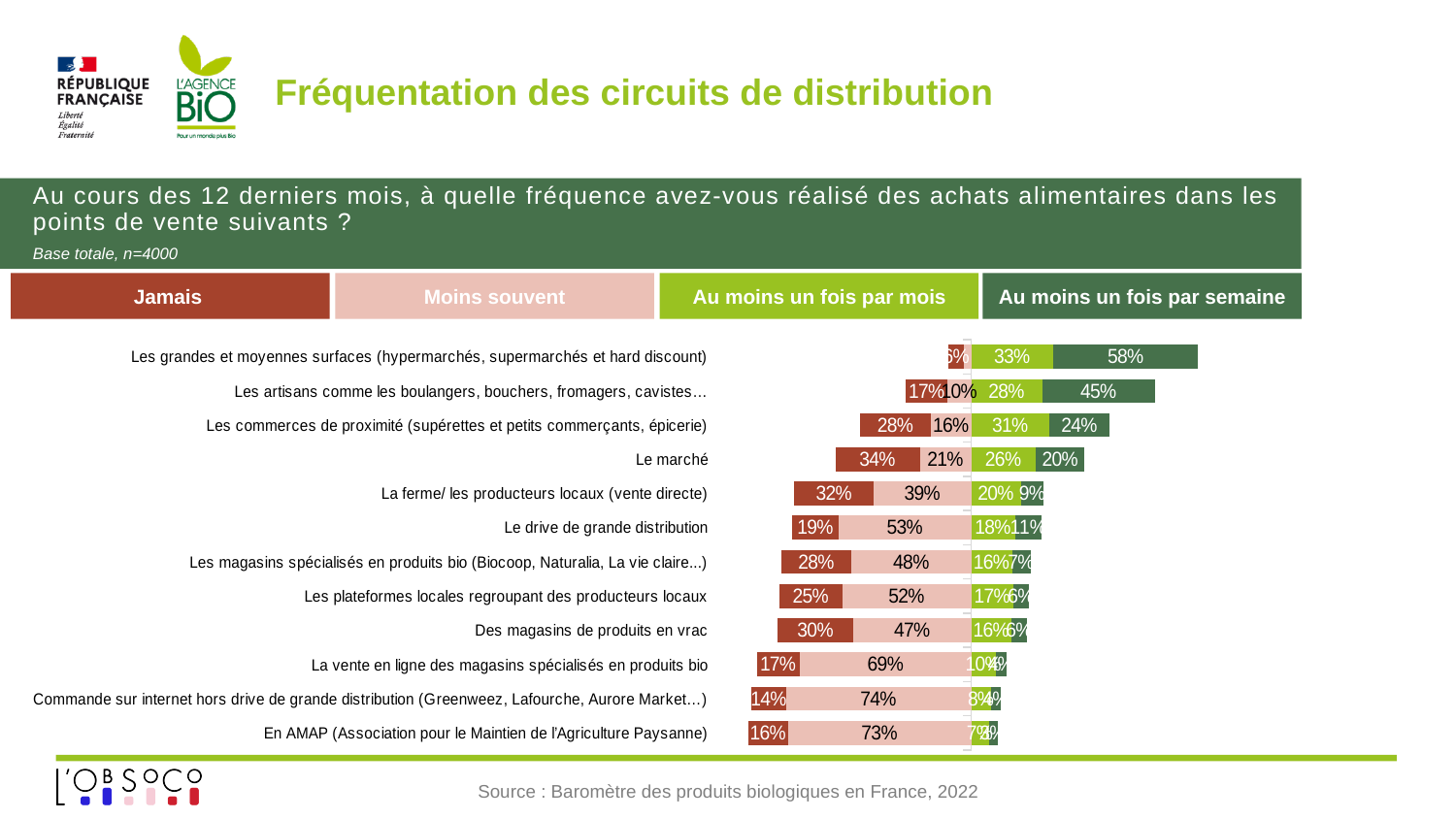

# Fréquentation des circuits de distribution
Au cours des 12 derniers mois, à quelle fréquence avez-vous réalisé des achats alimentaires dans les points de vente suivants ?
Base totale, n=4000
Jamais
Moins souvent
Au moins un fois par mois
Au moins un fois par semaine

### Chart

| Category | Au moins une fois par mois | Au moins une fois par semaine | Jamais | Moins souvent |
|---|---|---|---|---|
| En AMAP (Association pour le Maintien de l’Agriculture Paysanne) | 0.07044148111154927 | 0.03496405751632247 | -0.7348066392138738 | -0.15978782215825318 |
| Commande sur internet hors drive de grande distribution (Greenweez, Lafourche, Aurore Market…) | 0.08017296082146197 | 0.03868500138476574 | -0.7423680923672328 | -0.1387739454265392 |
| La vente en ligne des magasins spécialisés en produits bio | 0.0994816431446859 | 0.04130402153949571 | -0.6875450798678638 | -0.17166925544795433 |
| Des magasins de produits en vrac | 0.16166390296756816 | 0.06196750183625163 | -0.47308818132753944 | -0.3032804138686433 |
| Les plateformes locales regroupant des producteurs locaux | 0.16972870267468435 | 0.060968445869884376 | -0.5164657987635939 | -0.252837052691839 |
| Les magasins spécialisés en produits bio (Biocoop, Naturalia, La vie claire...) | 0.1633553685022994 | 0.07478852643184958 | -0.4805221721994956 | -0.28133393286635694 |
| Le drive de grande distribution | 0.17522309450988527 | 0.10768509296811658 | -0.5318550064123612 | -0.1852368061096388 |
| La ferme/ les producteurs locaux (vente directe) | 0.19854972618331096 | 0.09219153199460829 | -0.39061010555948444 | -0.31864863626259865 |
| Le marché | 0.2586142029761019 | 0.19627069571930134 | -0.20571248195521266 | -0.3394026193493867 |
| Les commerces de proximité (supérettes et petits commerçants, épicerie) | 0.3133511533932796 | 0.24123698393733253 | -0.1629578965642453 | -0.2824539661051453 |
| Les artisans comme les boulangers, bouchers, fromagers, cavistes… | 0.28424416082465503 | 0.4546623274669568 | -0.09530235682322669 | -0.1657911548851633 |
| Les grandes et moyennes surfaces (hypermarchés, supermarchés et hard discount) | 0.328866972588551 | 0.5810174059012888 | -0.027998278515738995 | -0.06211734299442149 |